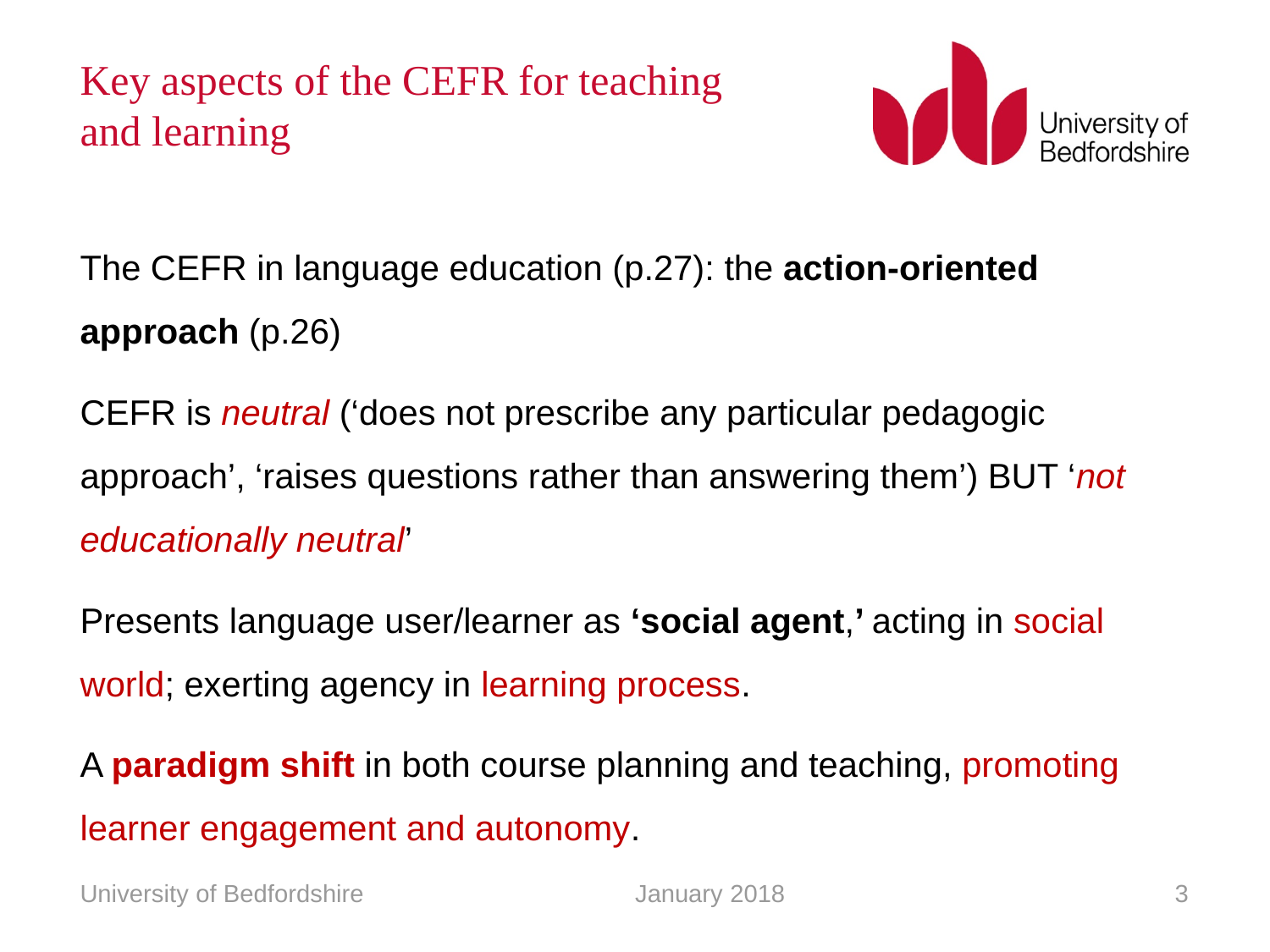

# Key aspects of the CEFR for teaching and learning
The CEFR in language education (p.27): the action-oriented approach (p.26)
CEFR is neutral (‘does not prescribe any particular pedagogic approach’, ‘raises questions rather than answering them’) BUT ‘not educationally neutral’
Presents language user/learner as ‘social agent,’ acting in social world; exerting agency in learning process.
A paradigm shift in both course planning and teaching, promoting learner engagement and autonomy.
University of Bedfordshire
January 2018
3